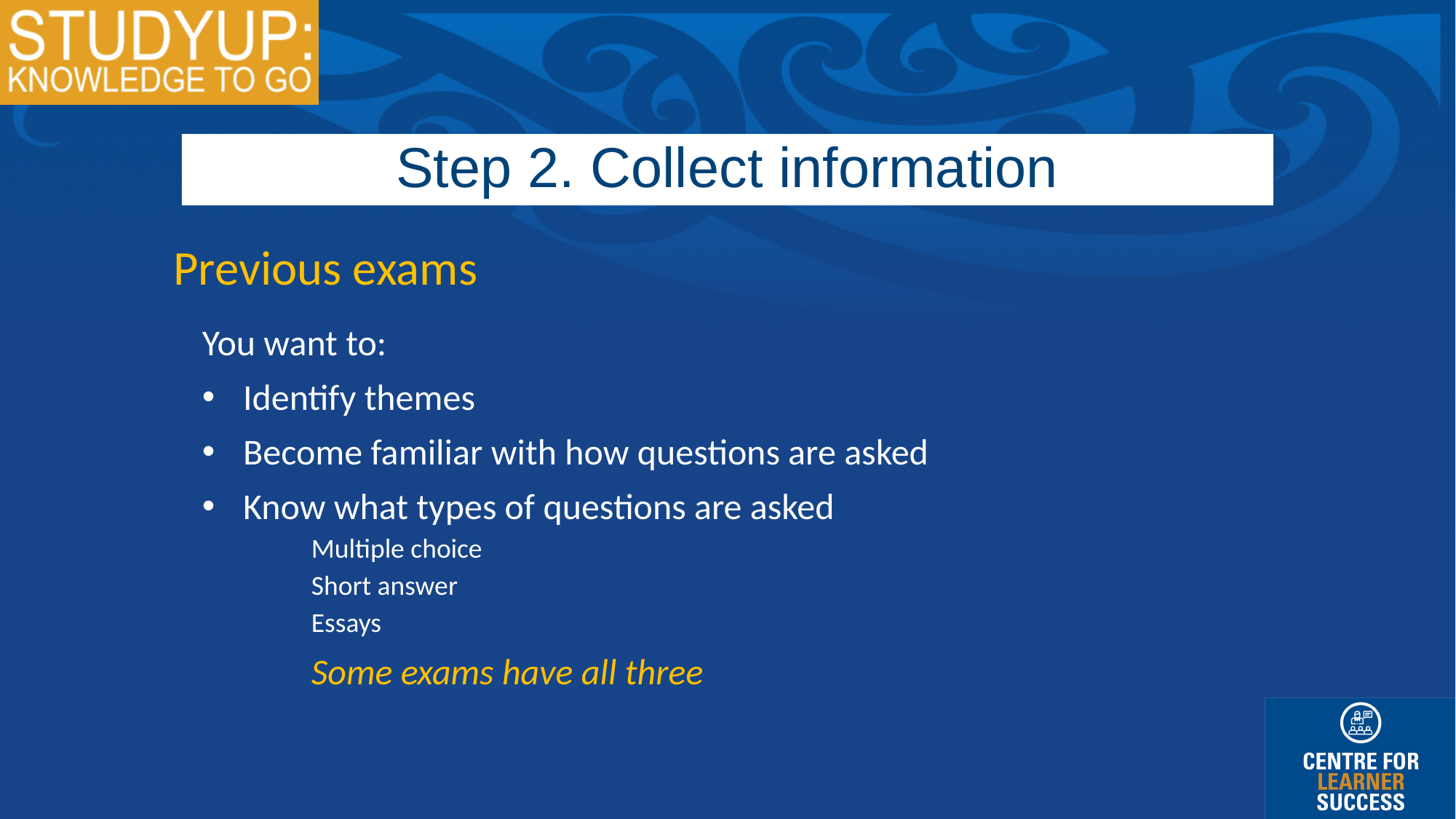

Step 2. Collect information
Previous exams

You want to:
Identify themes
Become familiar with how questions are asked
Know what types of questions are asked
Multiple choice
Short answer
Essays
	Some exams have all three